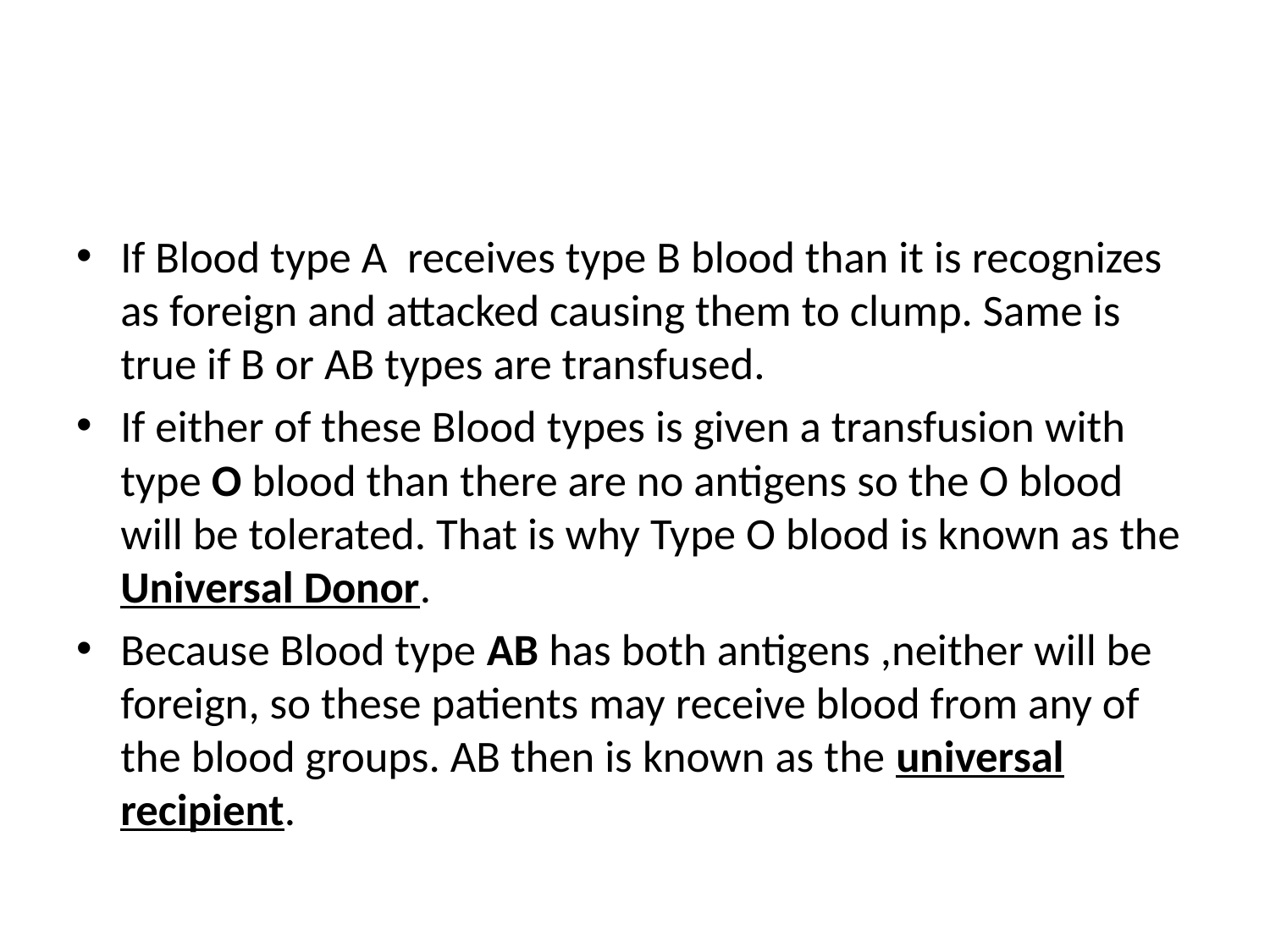

#
If Blood type A  receives type B blood than it is recognizes as foreign and attacked causing them to clump. Same is true if B or AB types are transfused.
If either of these Blood types is given a transfusion with type O blood than there are no antigens so the O blood will be tolerated. That is why Type O blood is known as the Universal Donor.
Because Blood type AB has both antigens ,neither will be foreign, so these patients may receive blood from any of the blood groups. AB then is known as the universal recipient.